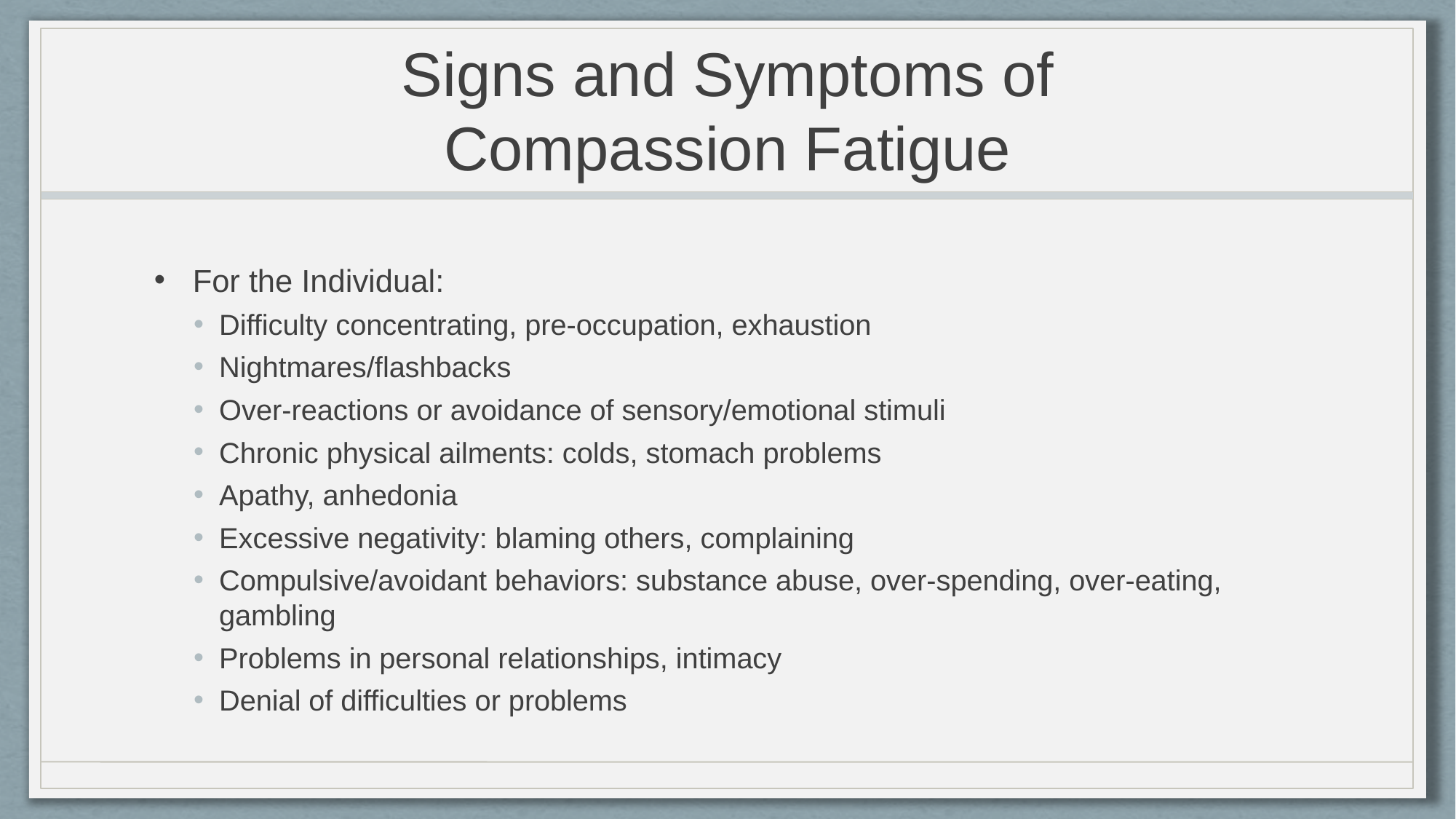

# Signs and Symptoms of Compassion Fatigue
For the Individual:
Difficulty concentrating, pre-occupation, exhaustion
Nightmares/flashbacks
Over-reactions or avoidance of sensory/emotional stimuli
Chronic physical ailments: colds, stomach problems
Apathy, anhedonia
Excessive negativity: blaming others, complaining
Compulsive/avoidant behaviors: substance abuse, over-spending, over-eating, gambling
Problems in personal relationships, intimacy
Denial of difficulties or problems